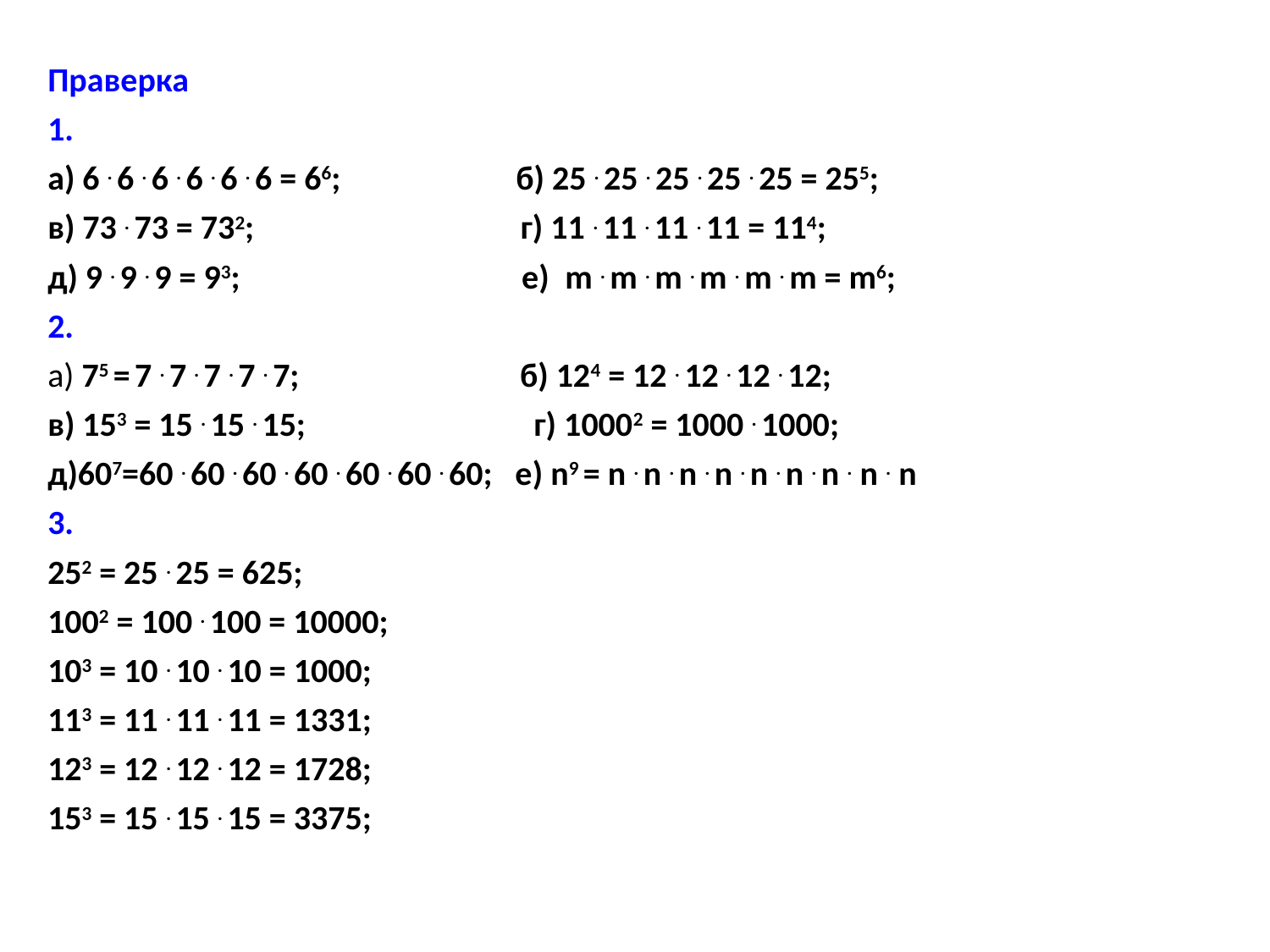

Праверка
1.
а) 6 . 6 . 6 . 6 . 6 . 6 = 66;                       б) 25 . 25 . 25 . 25 . 25 = 255;
в) 73 . 73 = 732;                                   г) 11 . 11 . 11 . 11 = 114;
д) 9 . 9 . 9 = 93;                                     е)  m . m . m . m . m . m = m6;
2.
а) 75 = 7 . 7 . 7 . 7 . 7;                             б) 124 = 12 . 12 . 12 . 12;
в) 153 = 15 . 15 . 15;                              г) 10002 = 1000 . 1000;
д)607=60 . 60 . 60 . 60 . 60 . 60 . 60;   е) n9 = n . n . n . n . n . n . n . n . n
3.
252 = 25 . 25 = 625;
1002 = 100 . 100 = 10000;
103 = 10 . 10 . 10 = 1000;
113 = 11 . 11 . 11 = 1331;
123 = 12 . 12 . 12 = 1728;
153 = 15 . 15 . 15 = 3375;